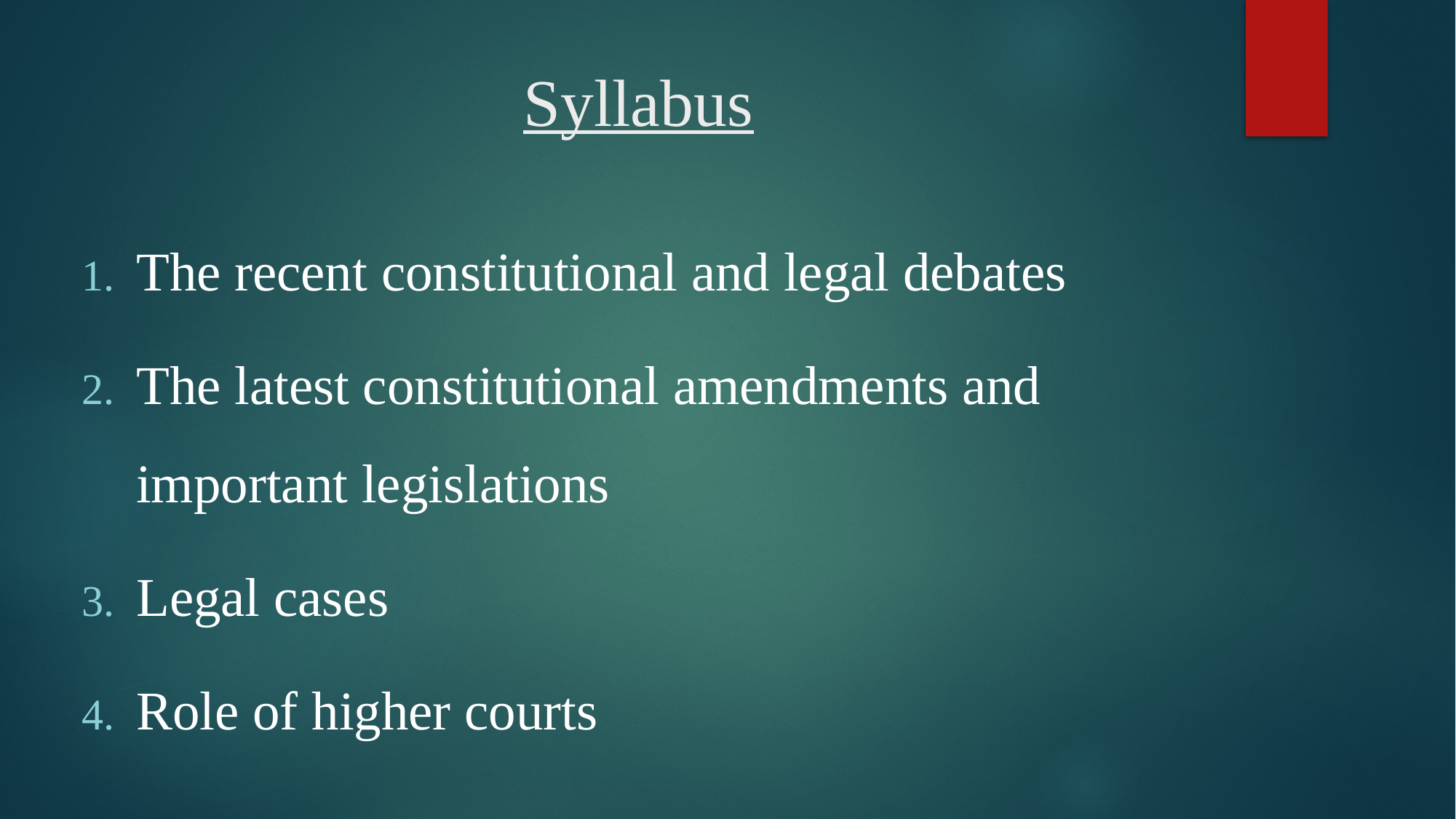

# Syllabus
The recent constitutional and legal debates
The latest constitutional amendments and important legislations
Legal cases
Role of higher courts